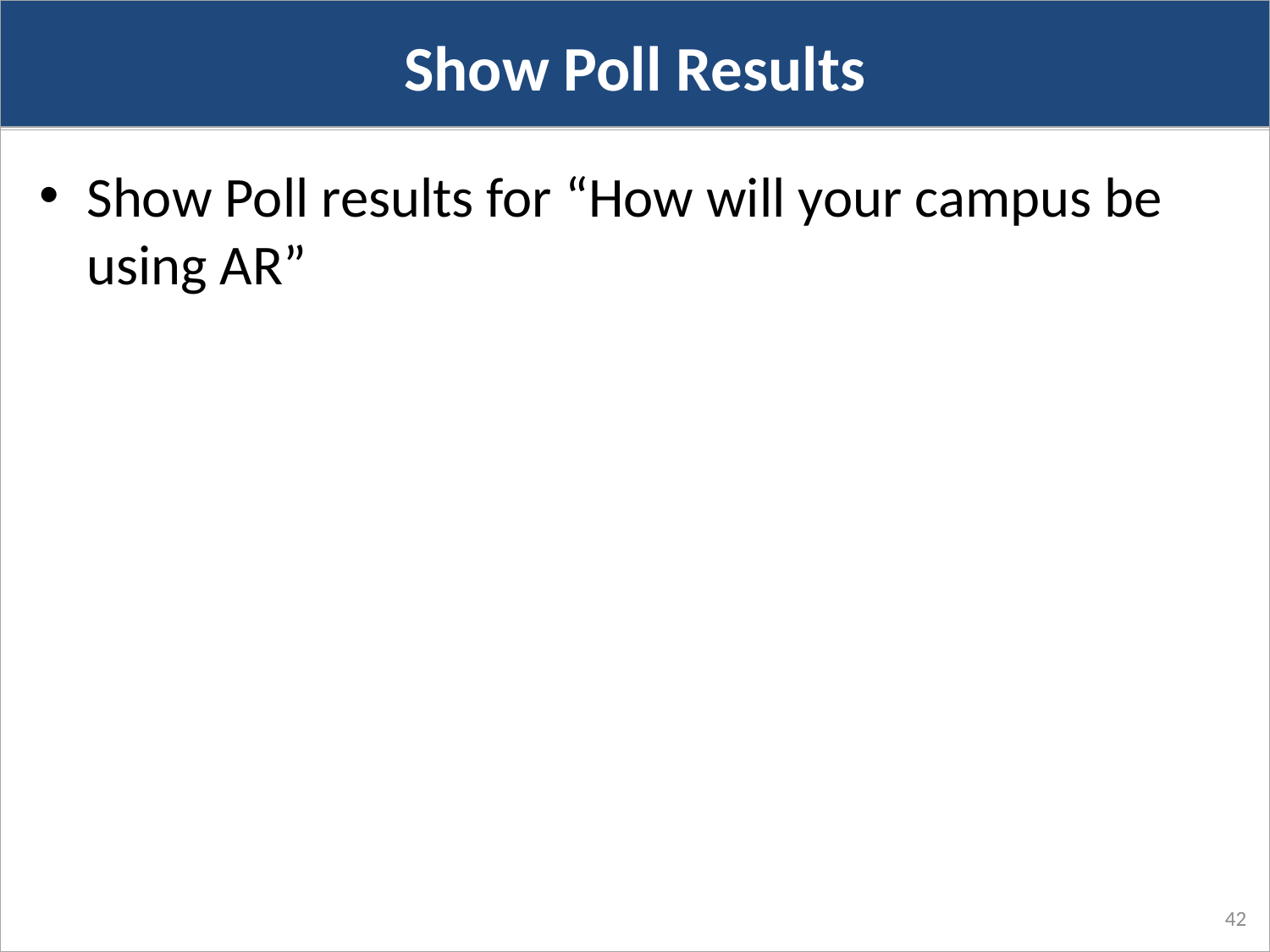

Show Poll Results
Show Poll results for “How will your campus be using AR”
42